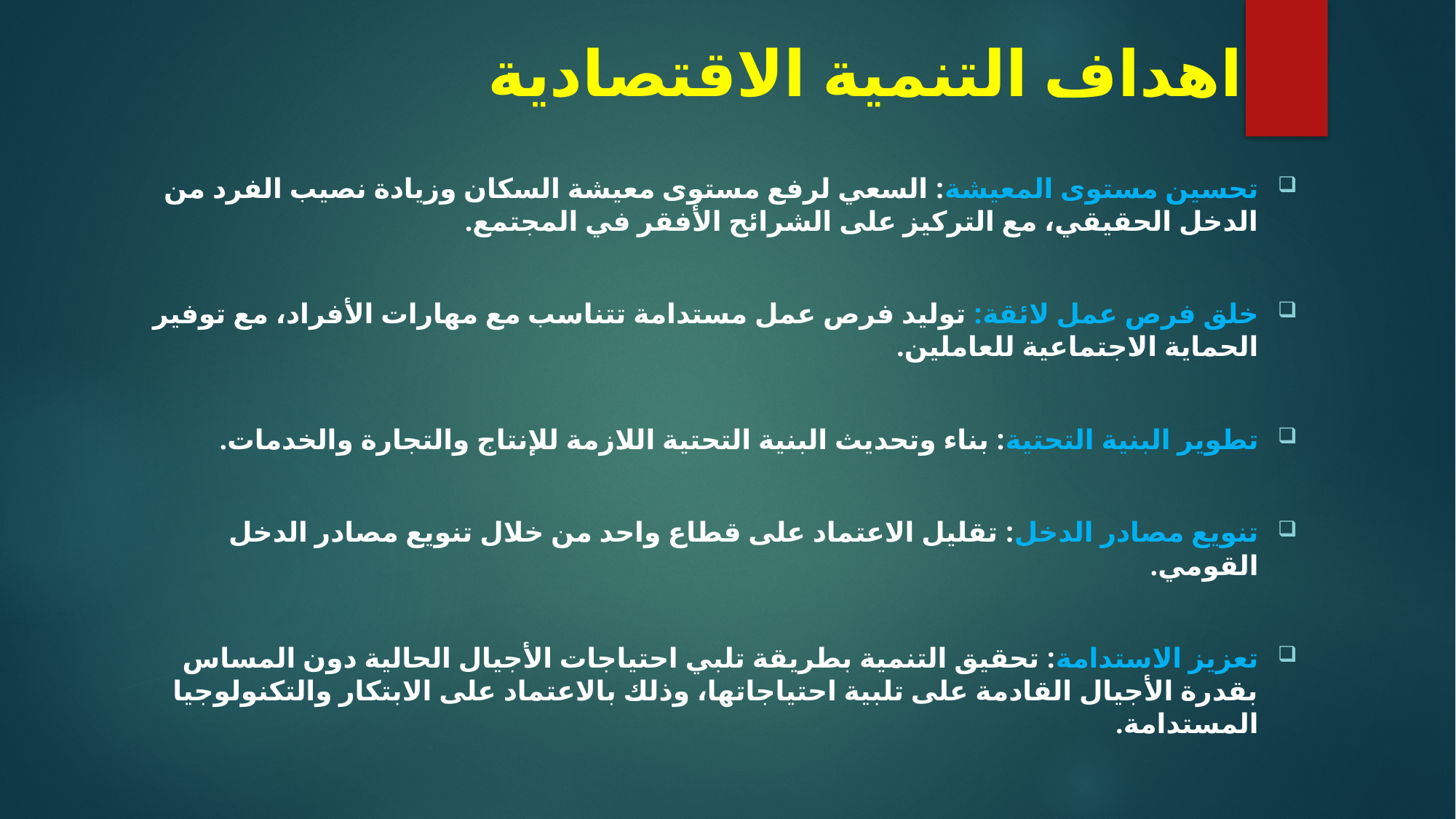

# اهداف التنمية الاقتصادية
تحسين مستوى المعيشة: السعي لرفع مستوى معيشة السكان وزيادة نصيب الفرد من الدخل الحقيقي، مع التركيز على الشرائح الأفقر في المجتمع.

خلق فرص عمل لائقة: توليد فرص عمل مستدامة تتناسب مع مهارات الأفراد، مع توفير الحماية الاجتماعية للعاملين.

تطوير البنية التحتية: بناء وتحديث البنية التحتية اللازمة للإنتاج والتجارة والخدمات.

تنويع مصادر الدخل: تقليل الاعتماد على قطاع واحد من خلال تنويع مصادر الدخل القومي.

تعزيز الاستدامة: تحقيق التنمية بطريقة تلبي احتياجات الأجيال الحالية دون المساس بقدرة الأجيال القادمة على تلبية احتياجاتها، وذلك بالاعتماد على الابتكار والتكنولوجيا المستدامة.